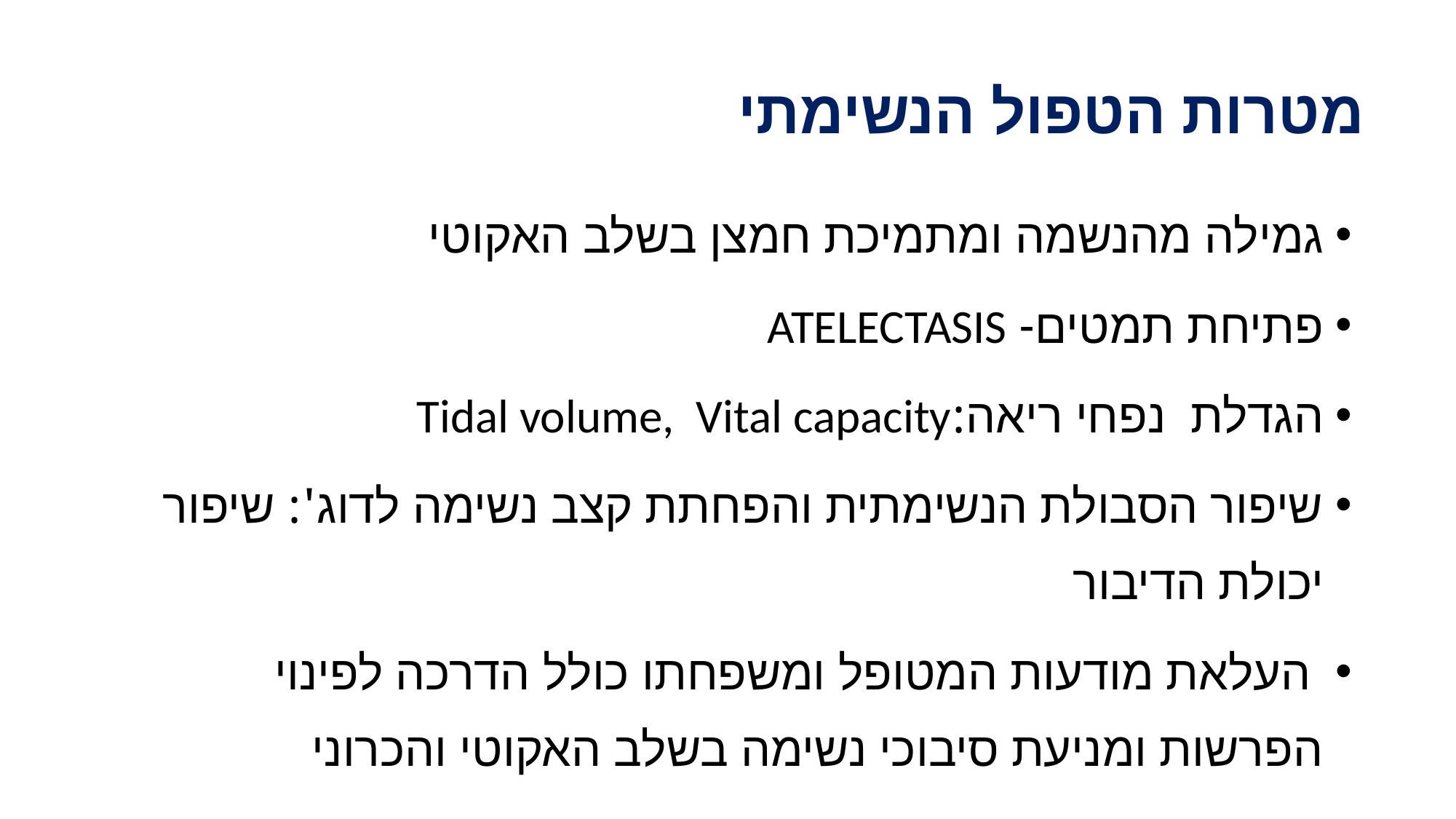

# מטרות הטפול הנשימתי
גמילה מהנשמה ומתמיכת חמצן בשלב האקוטי
פתיחת תמטים- ATELECTASIS
הגדלת  נפחי ריאה:Tidal volume,  Vital capacity
שיפור הסבולת הנשימתית והפחתת קצב נשימה לדוג': שיפור יכולת הדיבור
 העלאת מודעות המטופל ומשפחתו כולל הדרכה לפינוי הפרשות ומניעת סיבוכי נשימה בשלב האקוטי והכרוני